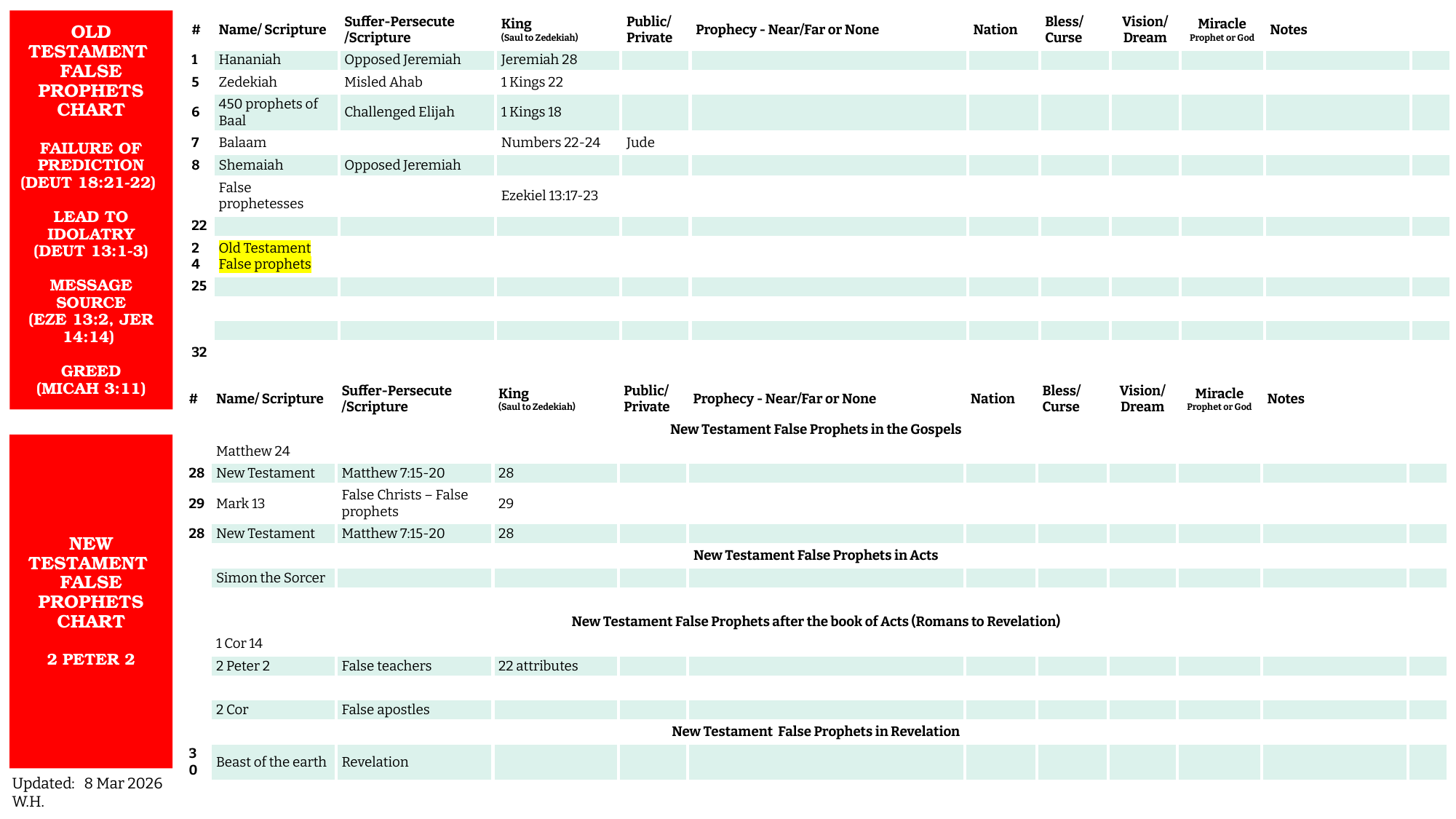

# Old Testament  False Prophets chart Failure of prediction (Deut 18:21-22) Lead to Idolatry (Deut 13:1-3) Message source (Eze 13:2, Jer 14:14) Greed (Micah 3:11)
| # | Name/ Scripture | Suffer-Persecute /Scripture | King (Saul to Zedekiah) | Public/ Private | Prophecy - Near/Far or None | Nation | Bless/ Curse | Vision/ Dream | Miracle Prophet or God | Notes |  |
| --- | --- | --- | --- | --- | --- | --- | --- | --- | --- | --- | --- |
| 1 | Hananiah | Opposed Jeremiah | Jeremiah 28 |  |  |  |  |  |  |  |  |
| 5 | Zedekiah | Misled Ahab | 1 Kings 22 |  |  |  |  |  |  |  |  |
| 6 | 450 prophets of Baal | Challenged Elijah | 1 Kings 18 |  |  |  |  |  |  |  |  |
| 7 | Balaam |  | Numbers 22-24 | Jude |  |  |  |  |  |  |  |
| 8 | Shemaiah | Opposed Jeremiah |  |  |  |  |  |  |  |  |  |
|  | False prophetesses |  | Ezekiel 13:17-23 |  |  |  |  |  |  |  |  |
| 22 |  |  |  |  |  |  |  |  |  |  |  |
| 24 | Old Testament False prophets |  |  |  |  |  |  |  |  |  |  |
| 25 |  |  |  |  |  |  |  |  |  |  |  |
|  |  |  |  |  |  |  |  |  |  |  |  |
|  |  |  |  |  |  |  |  |  |  |  |  |
| 32 |  |  |  |  |  |  |  |  |  |  |  |
| # | Name/ Scripture | Suffer-Persecute /Scripture | King (Saul to Zedekiah) | Public/ Private | Prophecy - Near/Far or None | Nation | Bless/ Curse | Vision/ Dream | Miracle Prophet or God | Notes |  |
| --- | --- | --- | --- | --- | --- | --- | --- | --- | --- | --- | --- |
| New Testament False Prophets in the Gospels |  |  |  |  |  |  |  |  |  |  |  |
|  | Matthew 24 |  |  |  |  |  |  |  |  |  |  |
| 28 | New Testament | Matthew 7:15-20 | 28 |  |  |  |  |  |  |  |  |
| 29 | Mark 13 | False Christs – False prophets | 29 |  |  |  |  |  |  |  |  |
| 28 | New Testament | Matthew 7:15-20 | 28 |  |  |  |  |  |  |  |  |
| New Testament False Prophets in Acts |  |  |  |  |  |  |  |  |  |  |  |
|  | Simon the Sorcer |  |  |  |  |  |  |  |  |  |  |
|  |  |  |  |  |  |  |  |  |  |  |  |
| New Testament False Prophets after the book of Acts (Romans to Revelation) |  |  |  |  |  |  |  |  |  |  |  |
|  | 1 Cor 14 |  |  |  |  |  |  |  |  |  |  |
|  | 2 Peter 2 | False teachers | 22 attributes |  |  |  |  |  |  |  |  |
|  |  |  |  |  |  |  |  |  |  |  |  |
|  | 2 Cor | False apostles |  |  |  |  |  |  |  |  |  |
| New Testament False Prophets in Revelation |  |  |  |  |  |  |  |  |  |  |  |
| 30 | Beast of the earth | Revelation |  |  |  |  |  |  |  |  |  |
|  |  |  |  |  |  |  |  |  |  |  |  |
New Testament  False Prophets
CHART
2 Peter 2
Updated:   8 Mar 2026
W.H.